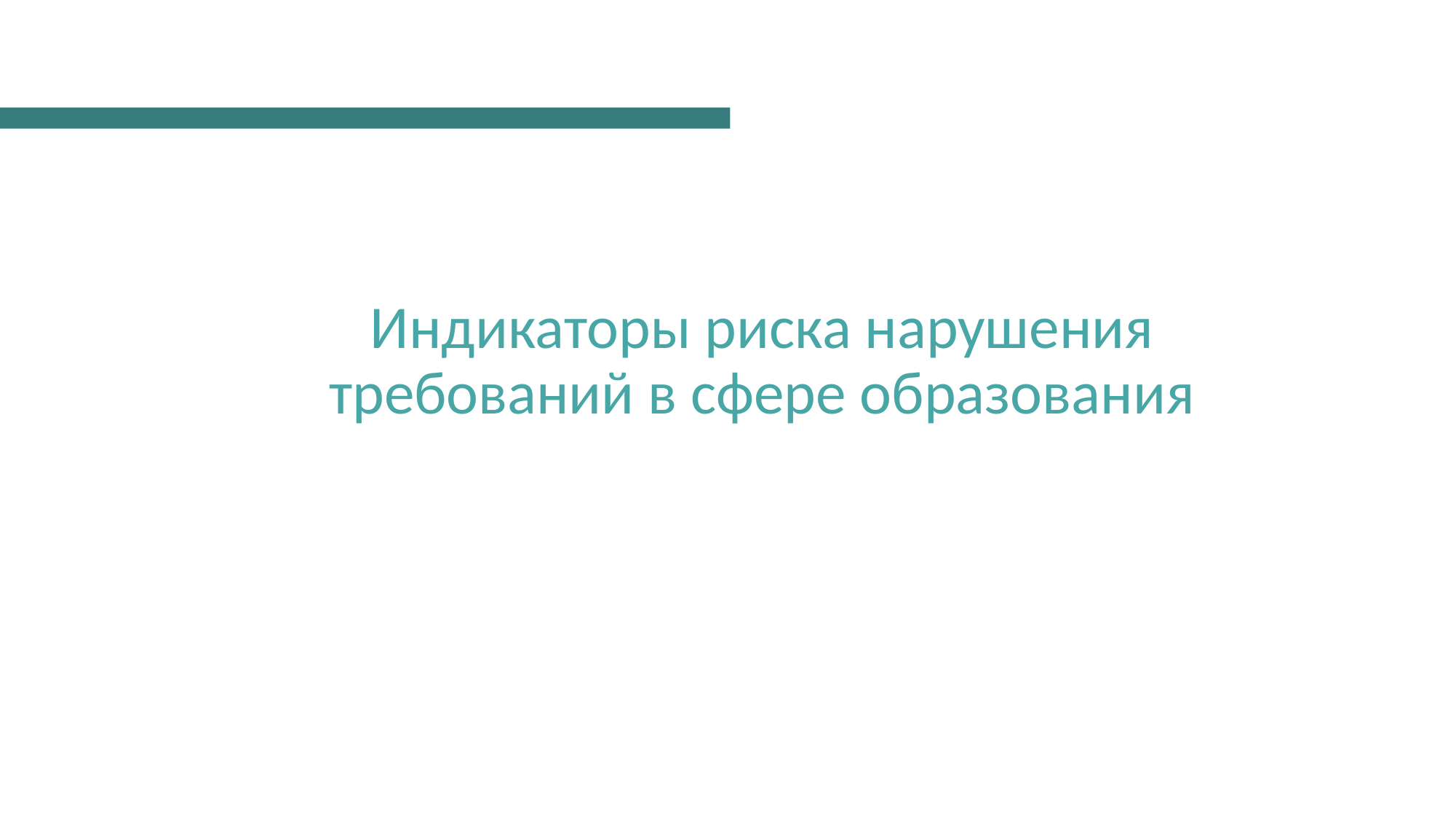

# Индикаторы риска нарушения требований в сфере образования